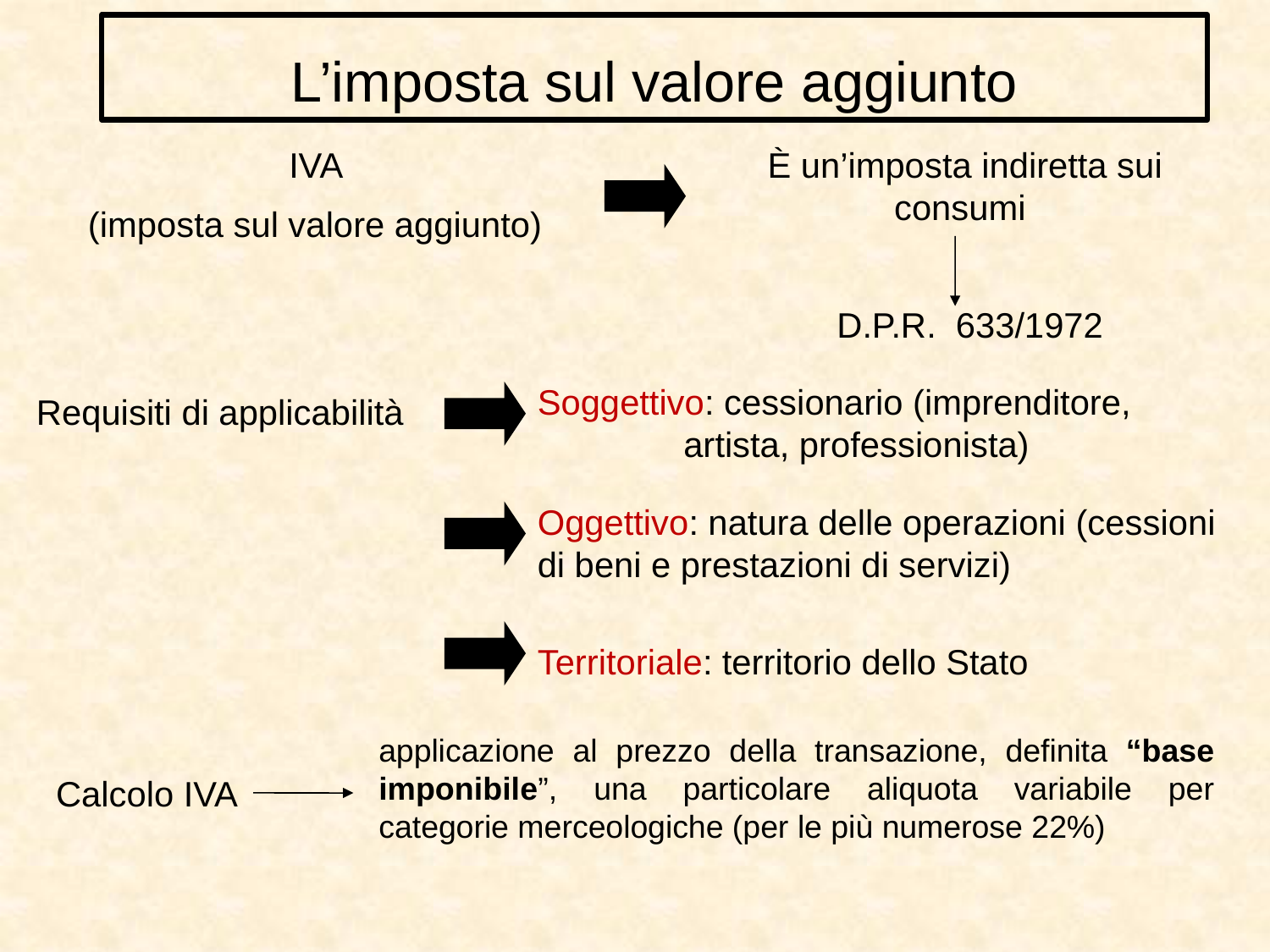

L’imposta sul valore aggiunto

IVA
(imposta sul valore aggiunto)
È un’imposta indiretta sui consumi

D.P.R.  633/1972
Soggettivo: cessionario (imprenditore,                          artista, professionista)
Requisiti di applicabilità

Oggettivo: natura delle operazioni (cessioni di beni e prestazioni di servizi)

Territoriale: territorio dello Stato
applicazione al prezzo della transazione, definita “base imponibile”, una particolare aliquota variabile per categorie merceologiche (per le più numerose 22%)

Calcolo IVA